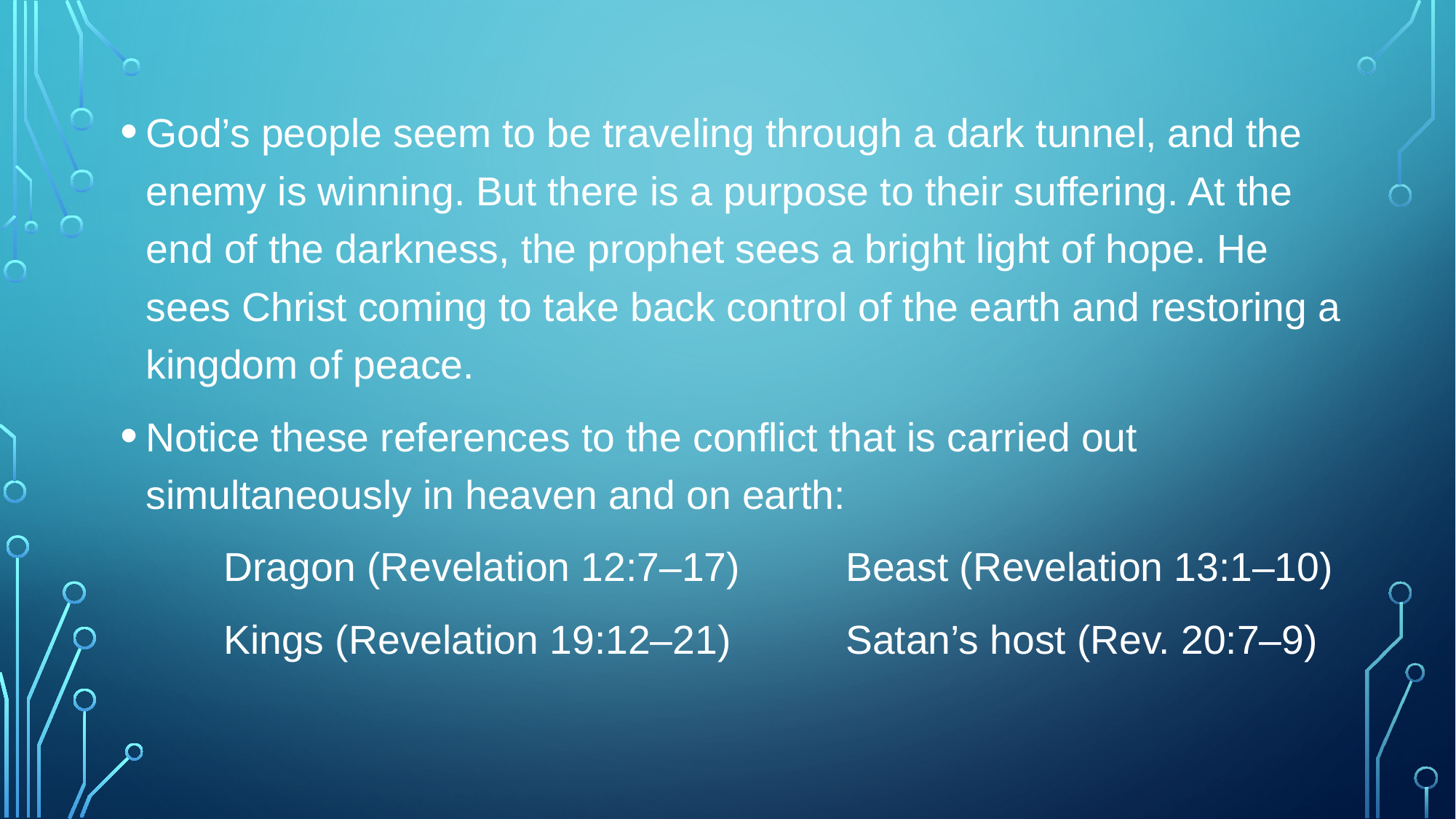

God’s people seem to be traveling through a dark tunnel, and the enemy is winning. But there is a purpose to their suffering. At the end of the darkness, the prophet sees a bright light of hope. He sees Christ coming to take back control of the earth and restoring a kingdom of peace.
Notice these references to the conflict that is carried out simultaneously in heaven and on earth:
	Dragon (Revelation 12:7–17)		Beast (Revelation 13:1–10)
	Kings (Revelation 19:12–21)		Satan’s host (Rev. 20:7–9)